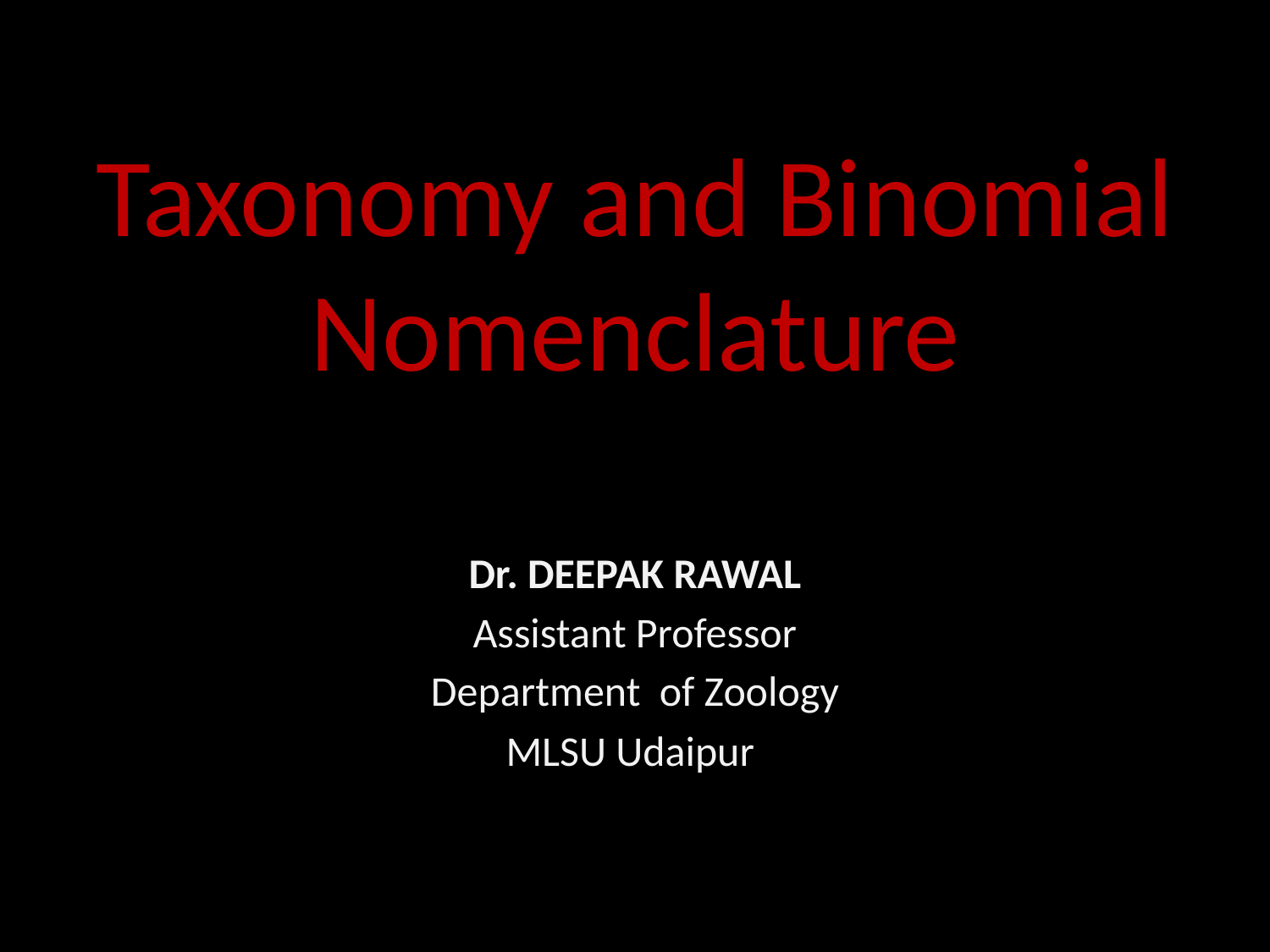

# Taxonomy and Binomial Nomenclature
Dr. DEEPAK RAWAL
Assistant Professor
Department  of Zoology
MLSU Udaipur